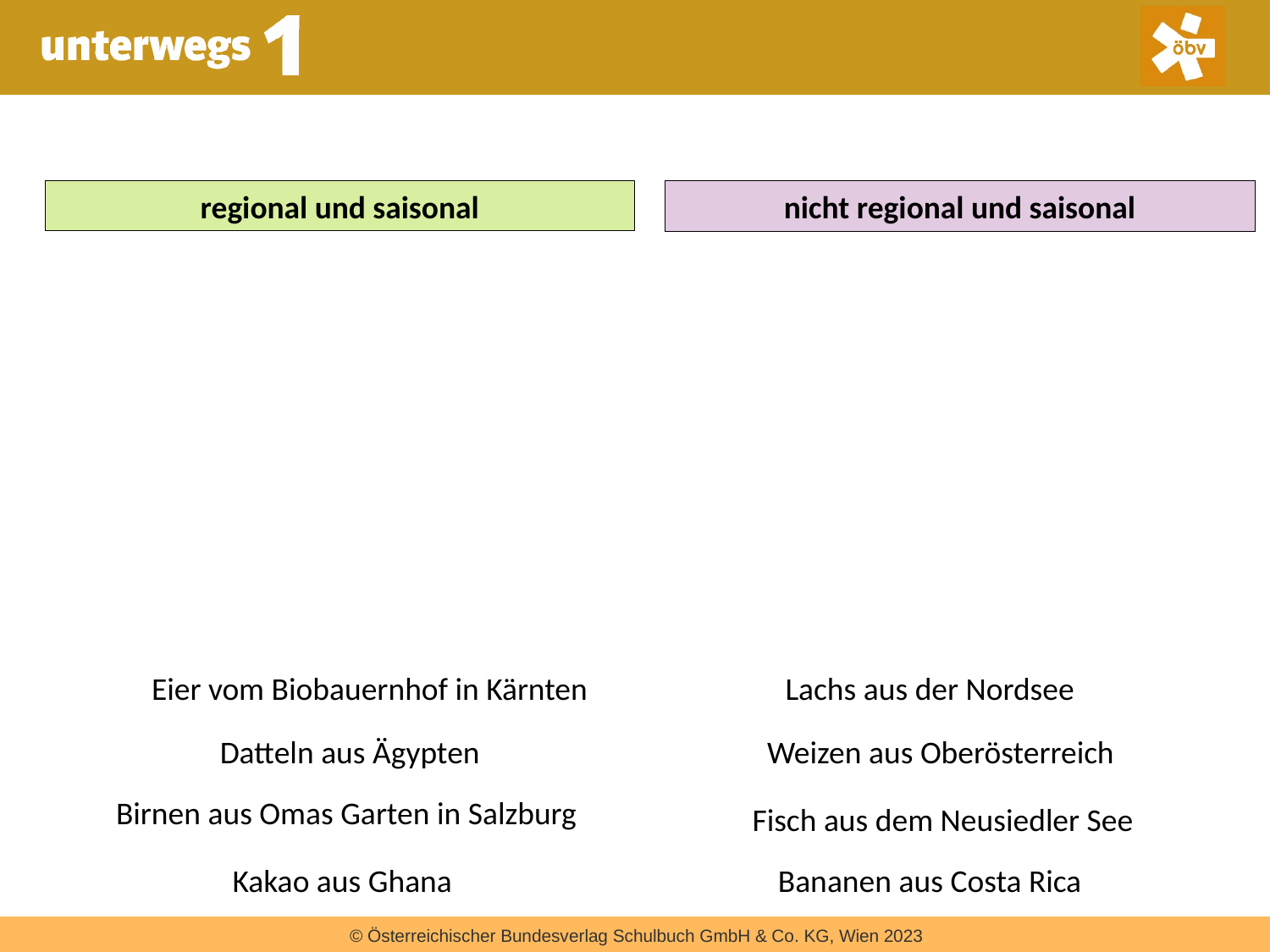

regional und saisonal
nicht regional und saisonal
Eier vom Biobauernhof in Kärnten
Lachs aus der Nordsee
Datteln aus Ägypten
Weizen aus Oberösterreich
Birnen aus Omas Garten in Salzburg
Fisch aus dem Neusiedler See
Kakao aus Ghana
Bananen aus Costa Rica